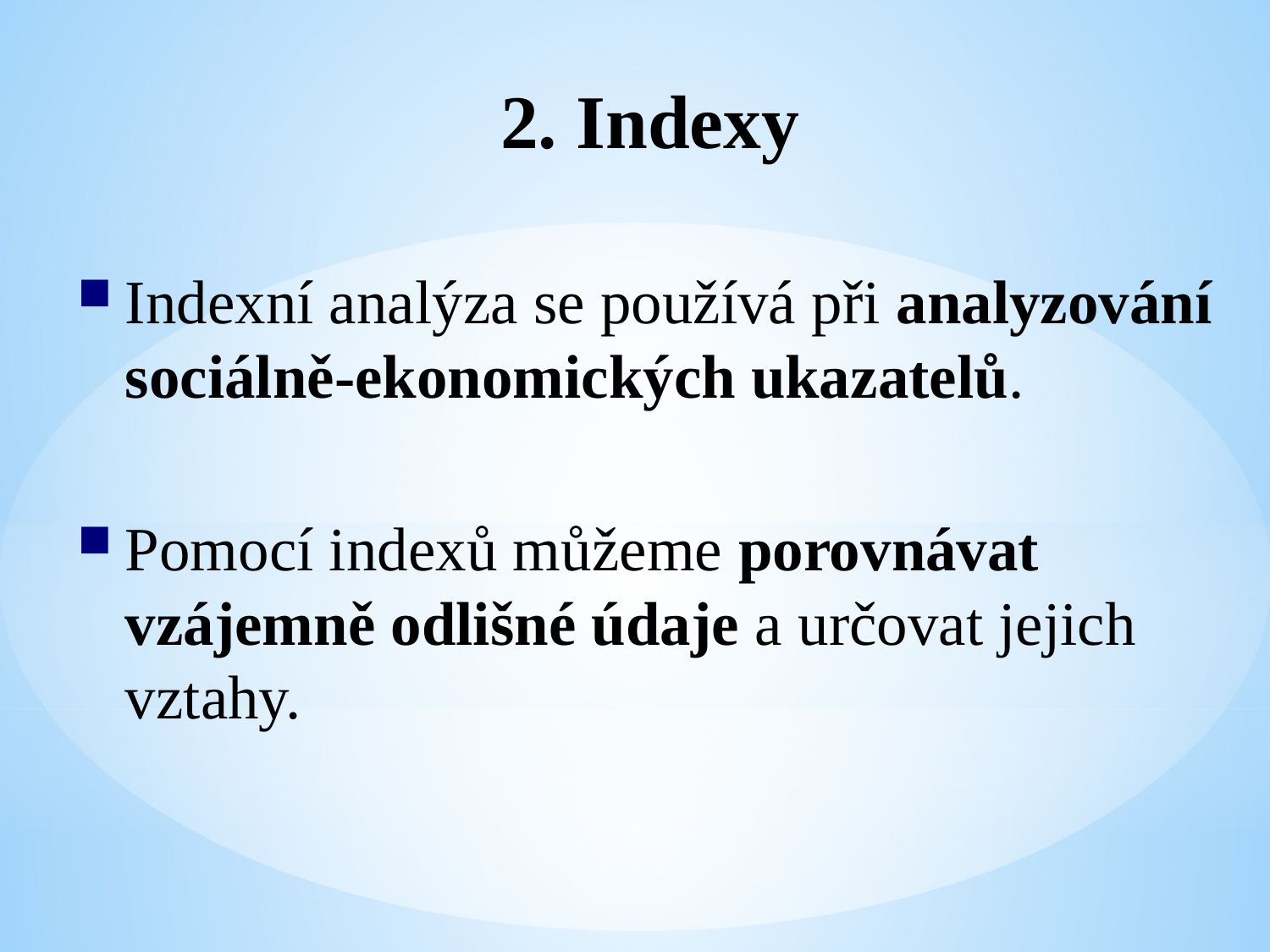

2. Indexy

Indexní analýza se používá při analyzování sociálně-ekonomických ukazatelů.

Pomocí indexů můžeme porovnávat vzájemně odlišné údaje a určovat jejich vztahy.